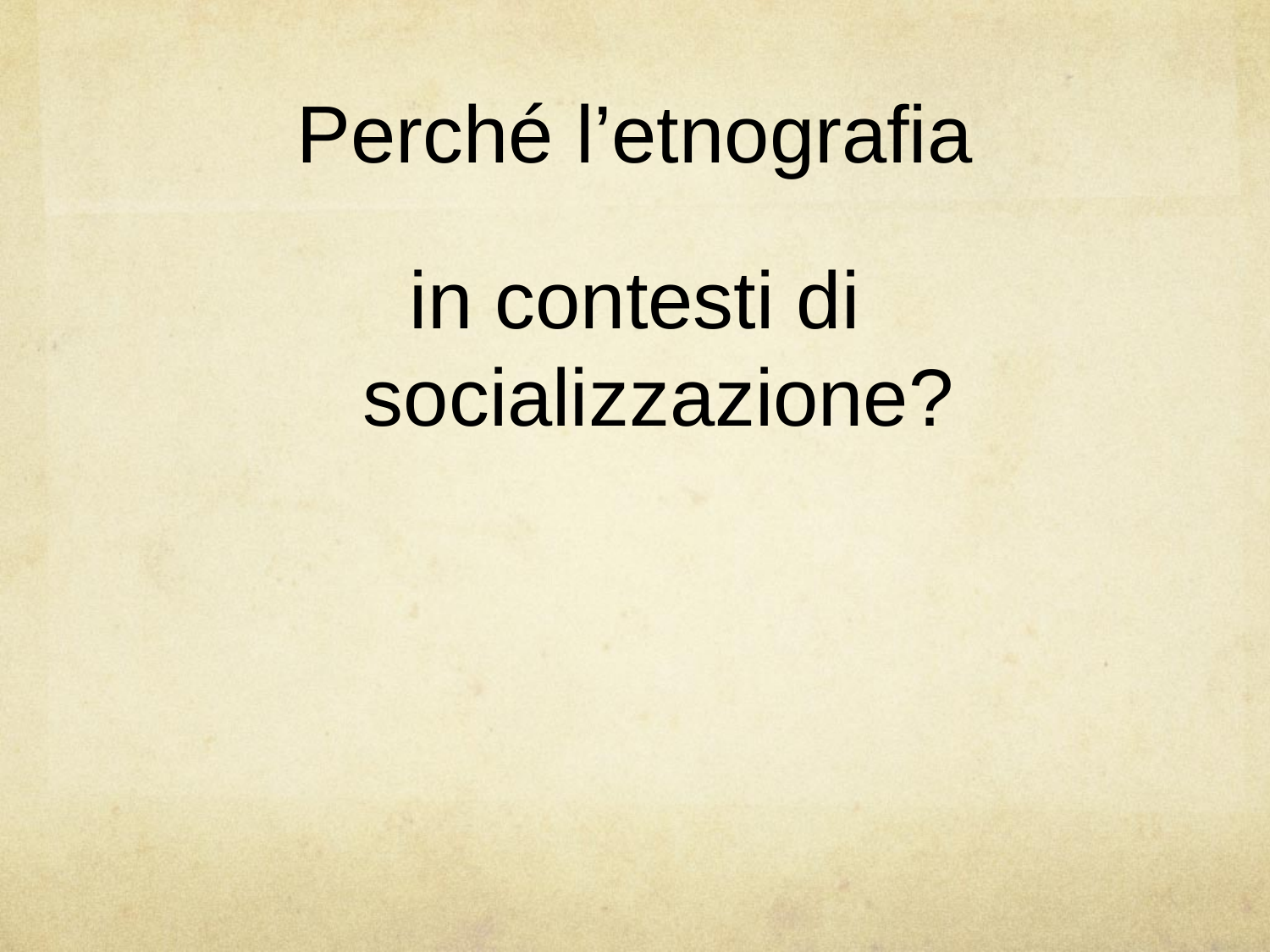

# Perché l’etnografia
in contesti di socializzazione?